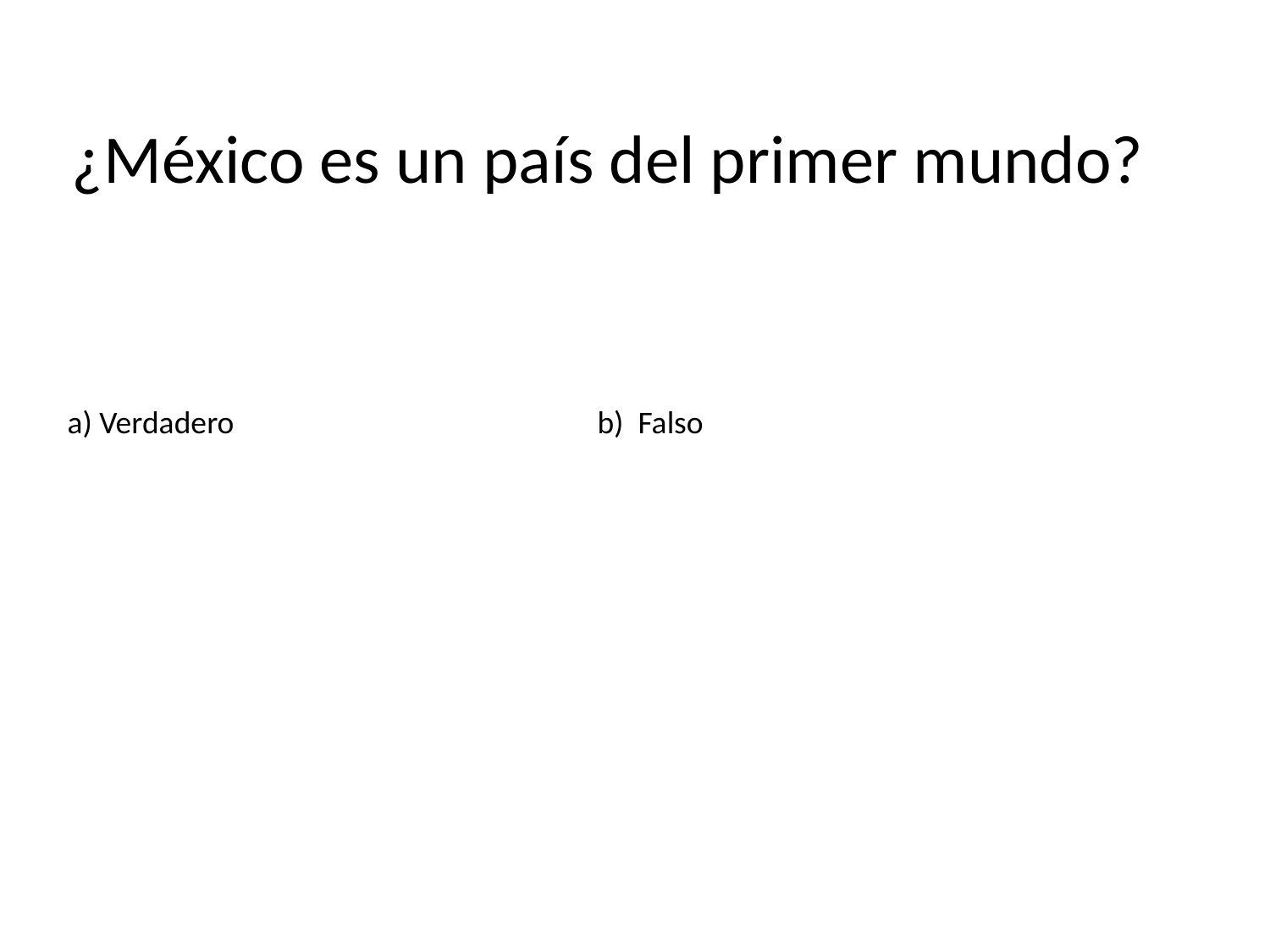

# ¿México es un país del primer mundo?
a) Verdadero
b)  Falso